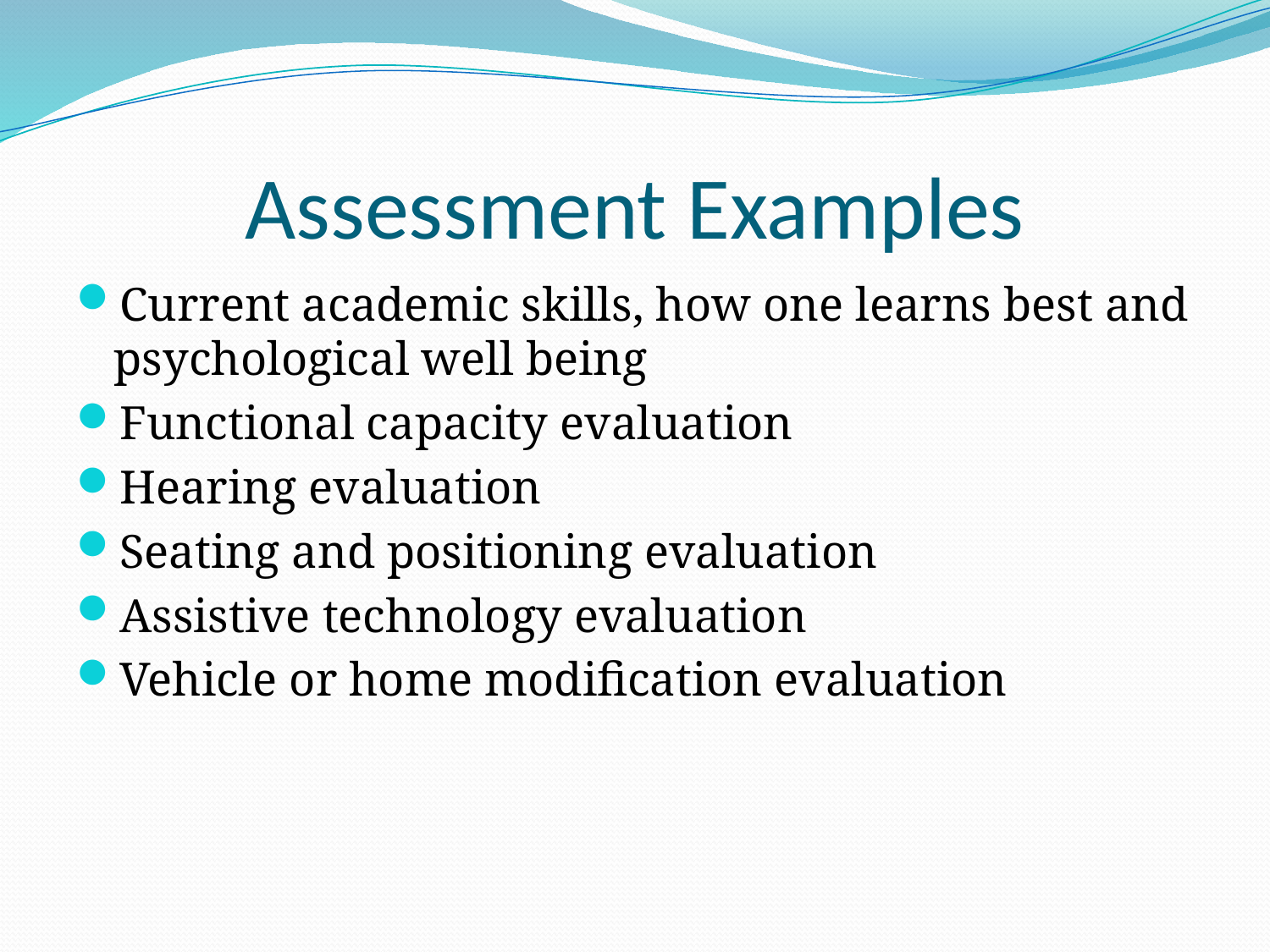

# Assessment Examples
Current academic skills, how one learns best and psychological well being
Functional capacity evaluation
Hearing evaluation
Seating and positioning evaluation
Assistive technology evaluation
Vehicle or home modification evaluation